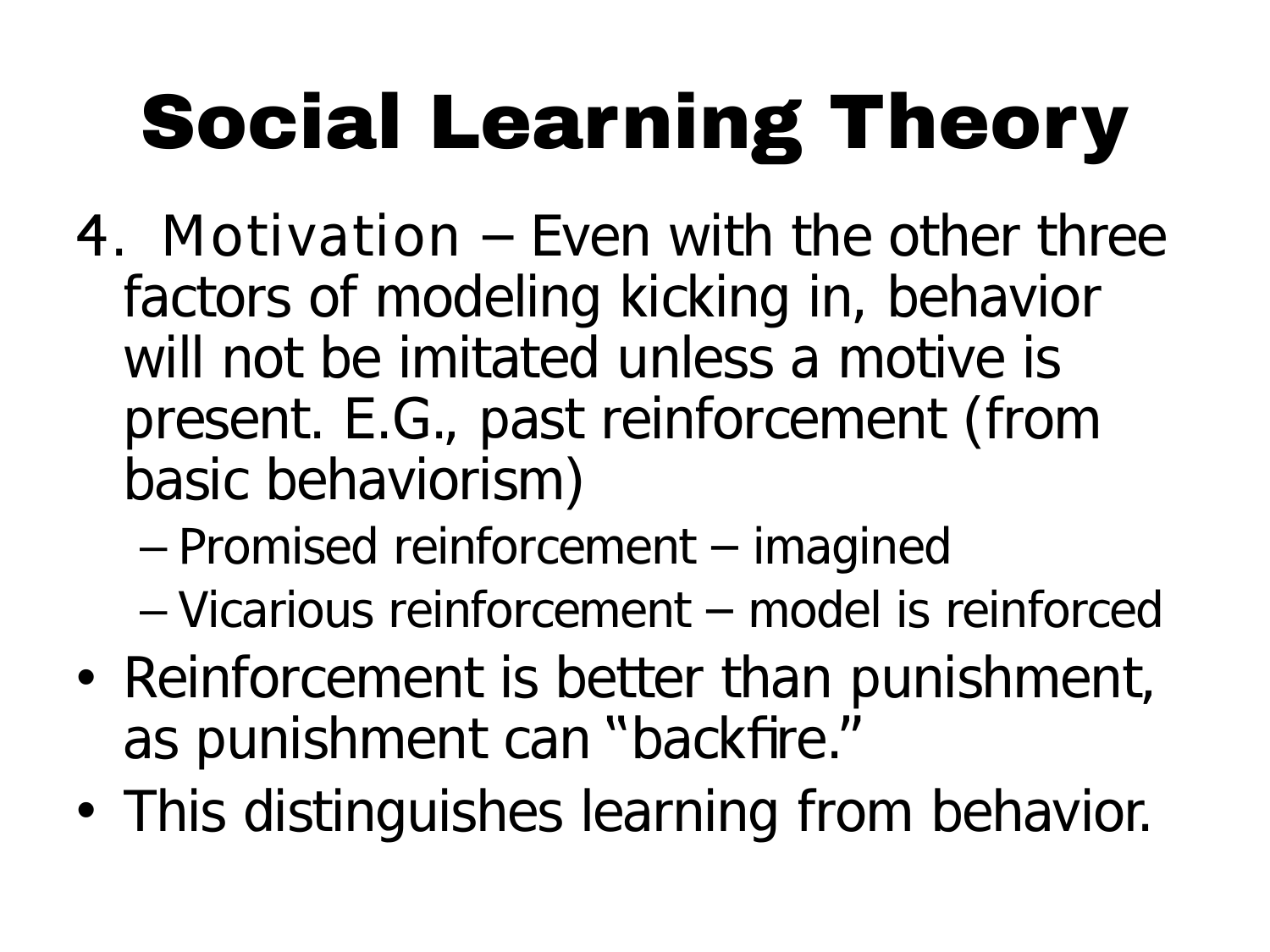

# Social Learning Theory
4.  Motivation – Even with the other three factors of modeling kicking in, behavior will not be imitated unless a motive is present. E.G., past reinforcement (from basic behaviorism)
Promised reinforcement – imagined
Vicarious reinforcement – model is reinforced
Reinforcement is better than punishment, as punishment can “backfire.”
This distinguishes learning from behavior.